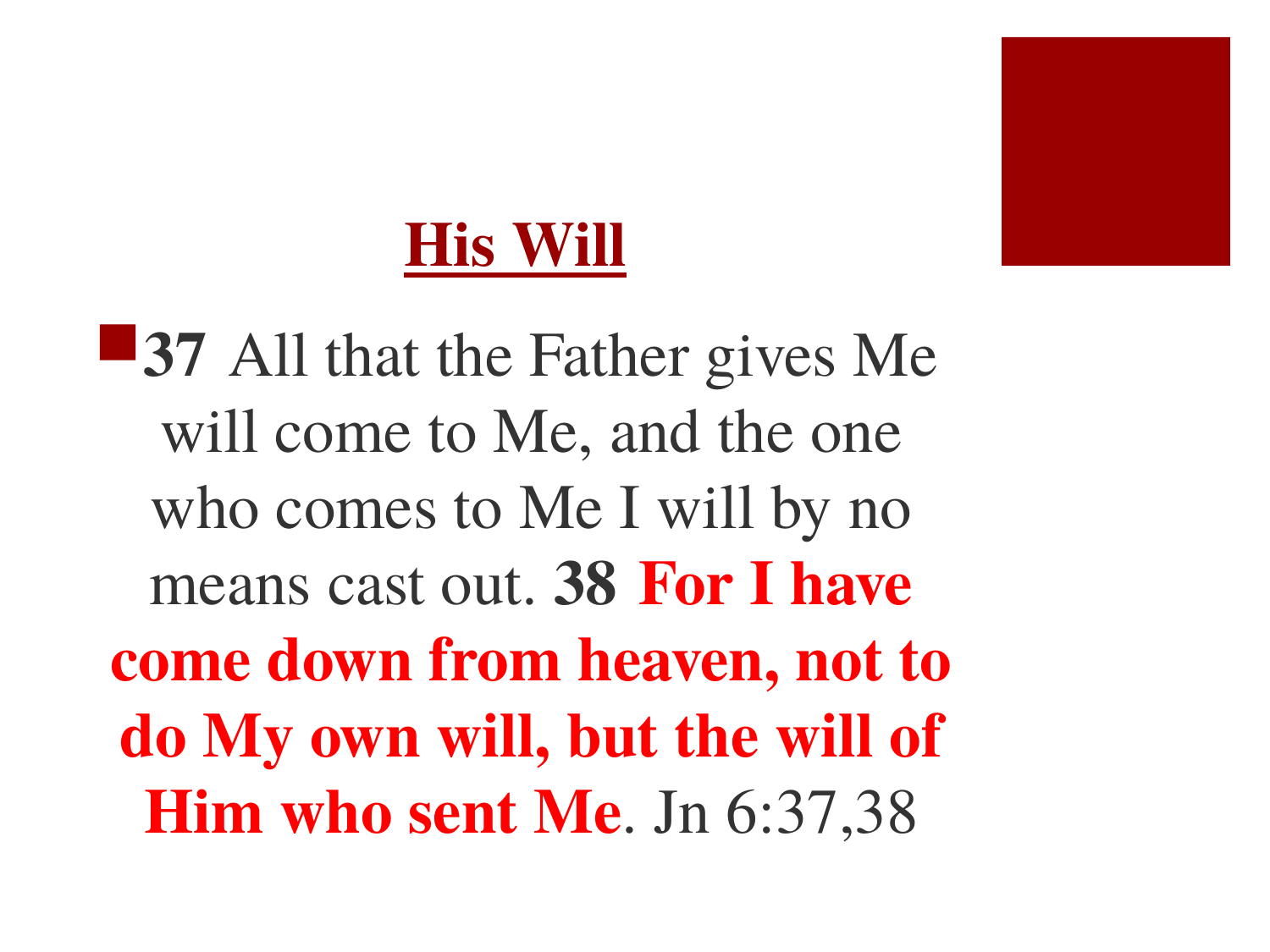

# His Will
37 All that the Father gives Me will come to Me, and the one who comes to Me I will by no means cast out. 38 For I have come down from heaven, not to do My own will, but the will of Him who sent Me. Jn 6:37,38